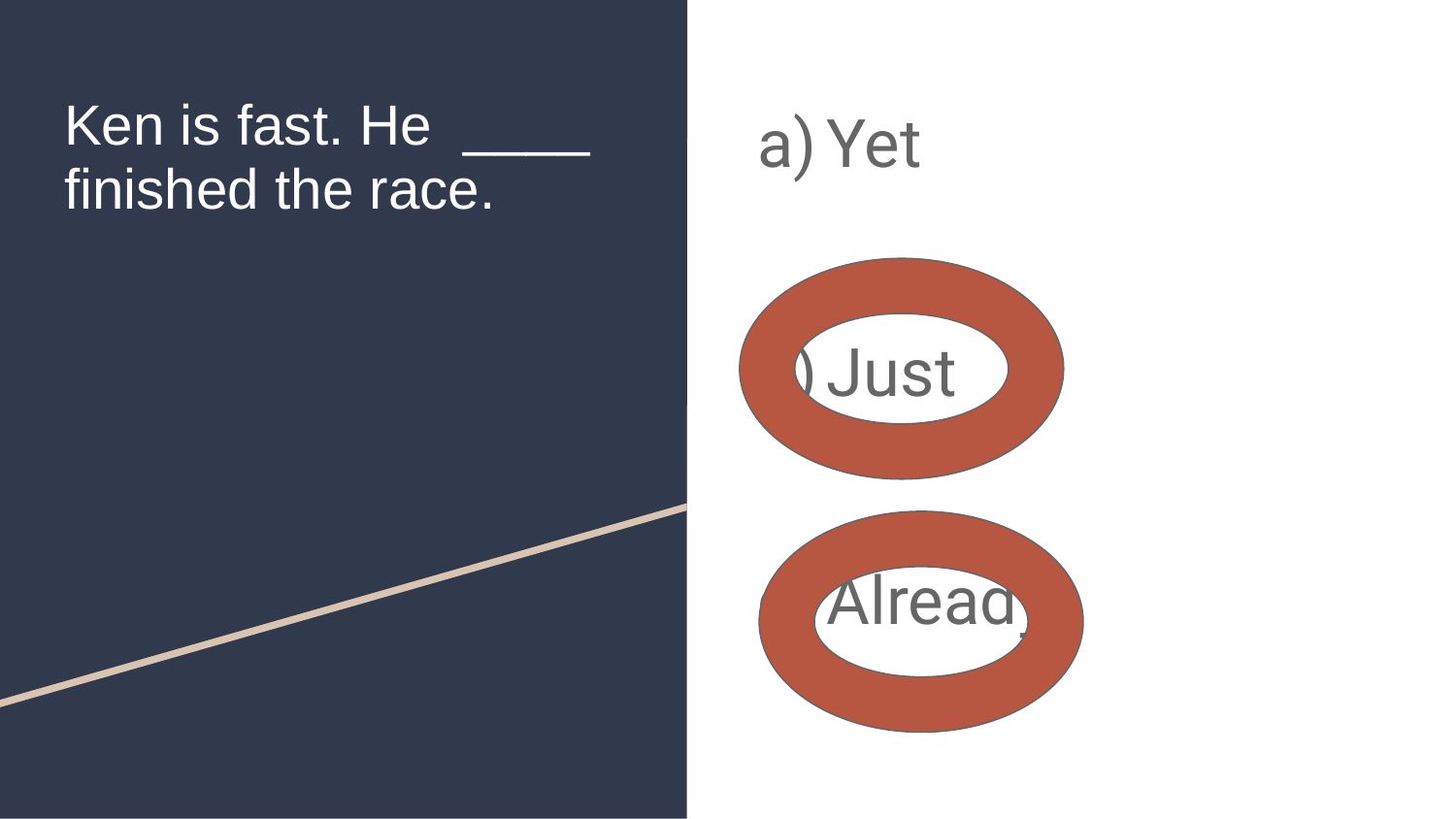

# Ken is fast. He  ____ finished the race.
Yet

Just

Already